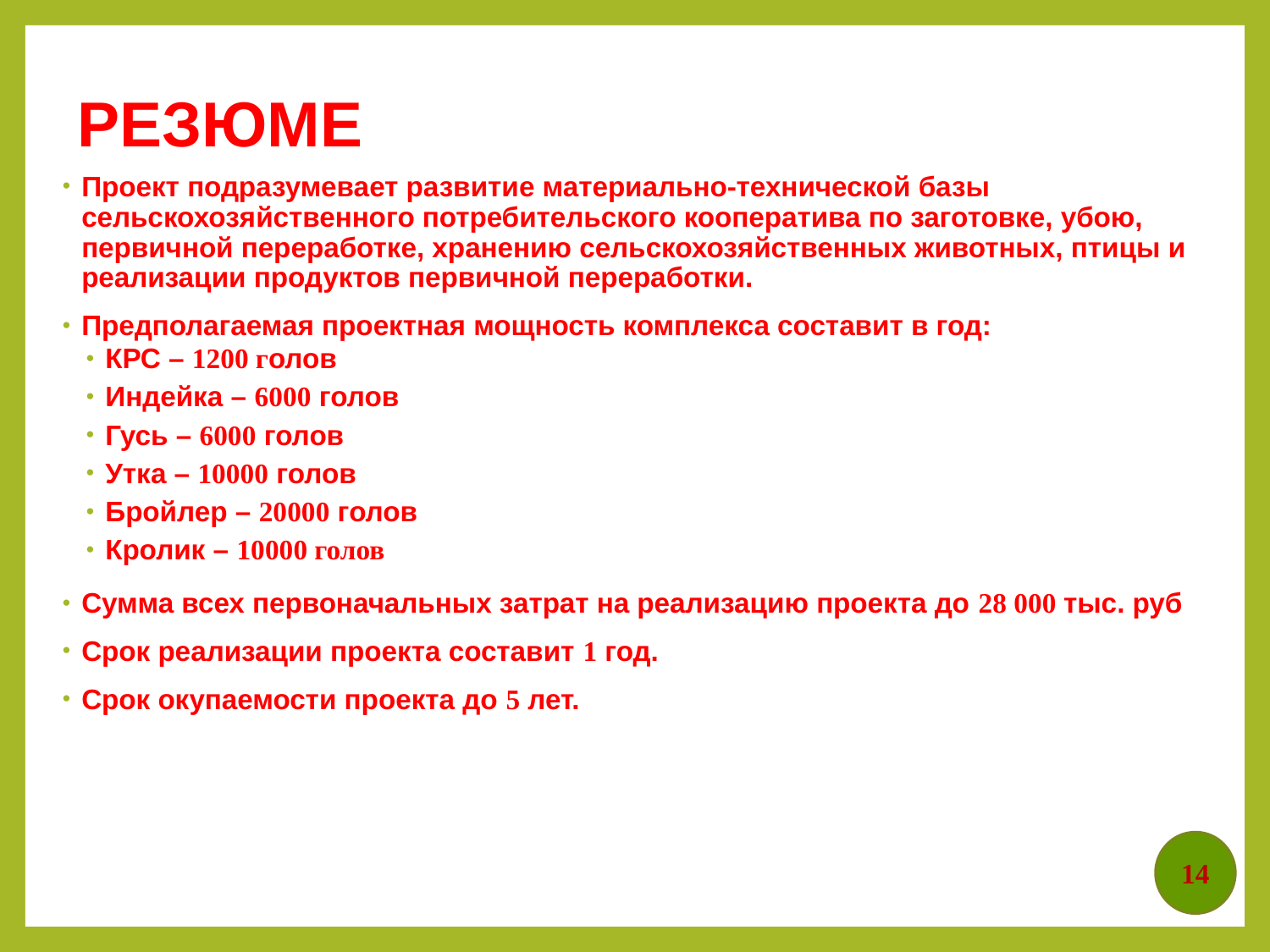

# РЕЗЮМЕ
Проект подразумевает развитие материально-технической базы сельскохозяйственного потребительского кооператива по заготовке, убою, первичной переработке, хранению сельскохозяйственных животных, птицы и реализации продуктов первичной переработки.
Предполагаемая проектная мощность комплекса составит в год:
КРС – 1200 голов
Индейка – 6000 голов
Гусь – 6000 голов
Утка – 10000 голов
Бройлер – 20000 голов
Кролик – 10000 голов
Сумма всех первоначальных затрат на реализацию проекта до 28 000 тыс. руб
Срок реализации проекта составит 1 год.
Срок окупаемости проекта до 5 лет.

14